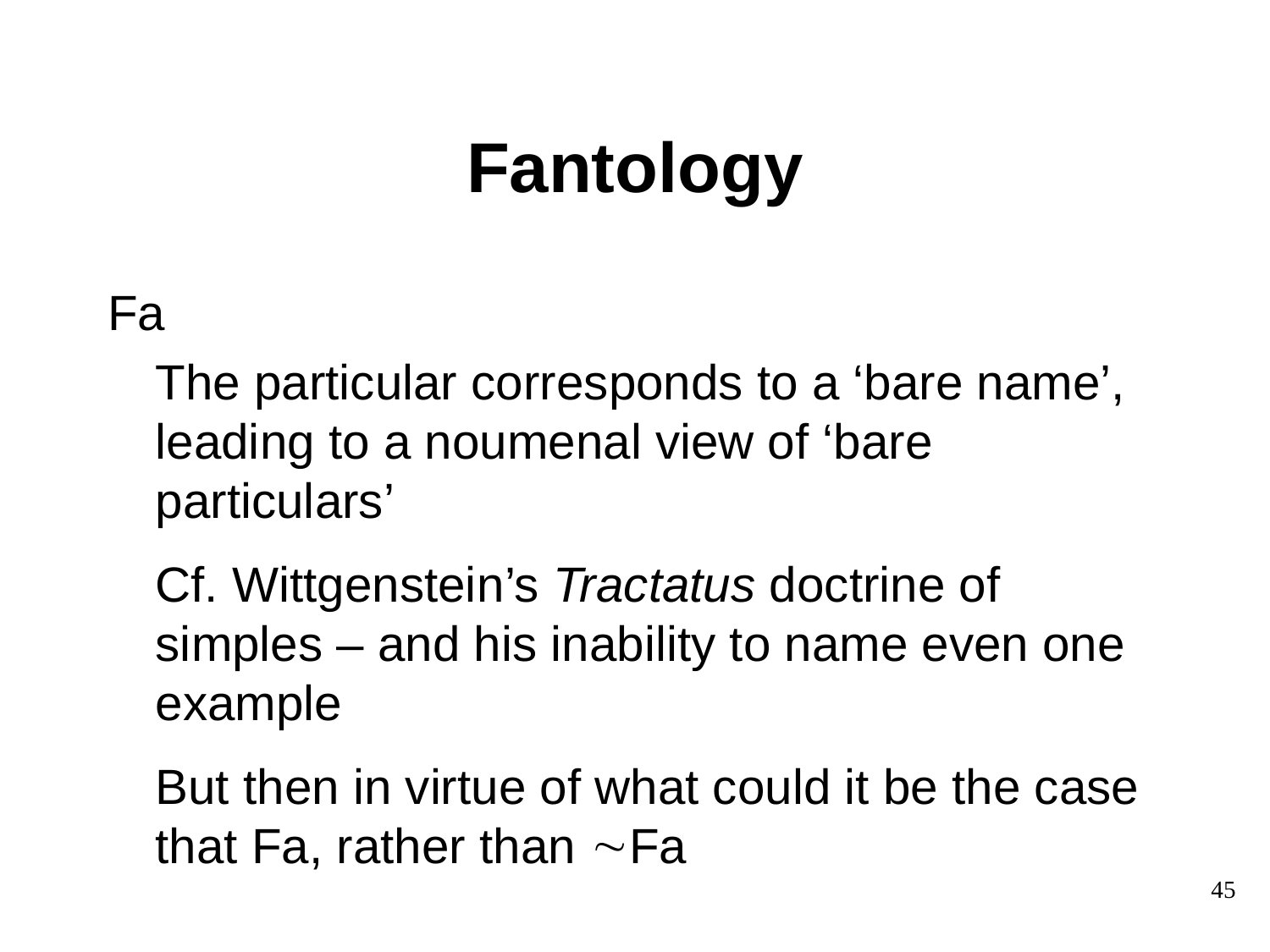

# Fantology
Fa
	The particular corresponds to a ‘bare name’, leading to a noumenal view of ‘bare particulars’

	Cf. Wittgenstein’s Tractatus doctrine of simples – and his inability to name even one example

	But then in virtue of what could it be the case that Fa, rather than ∼Fa

45